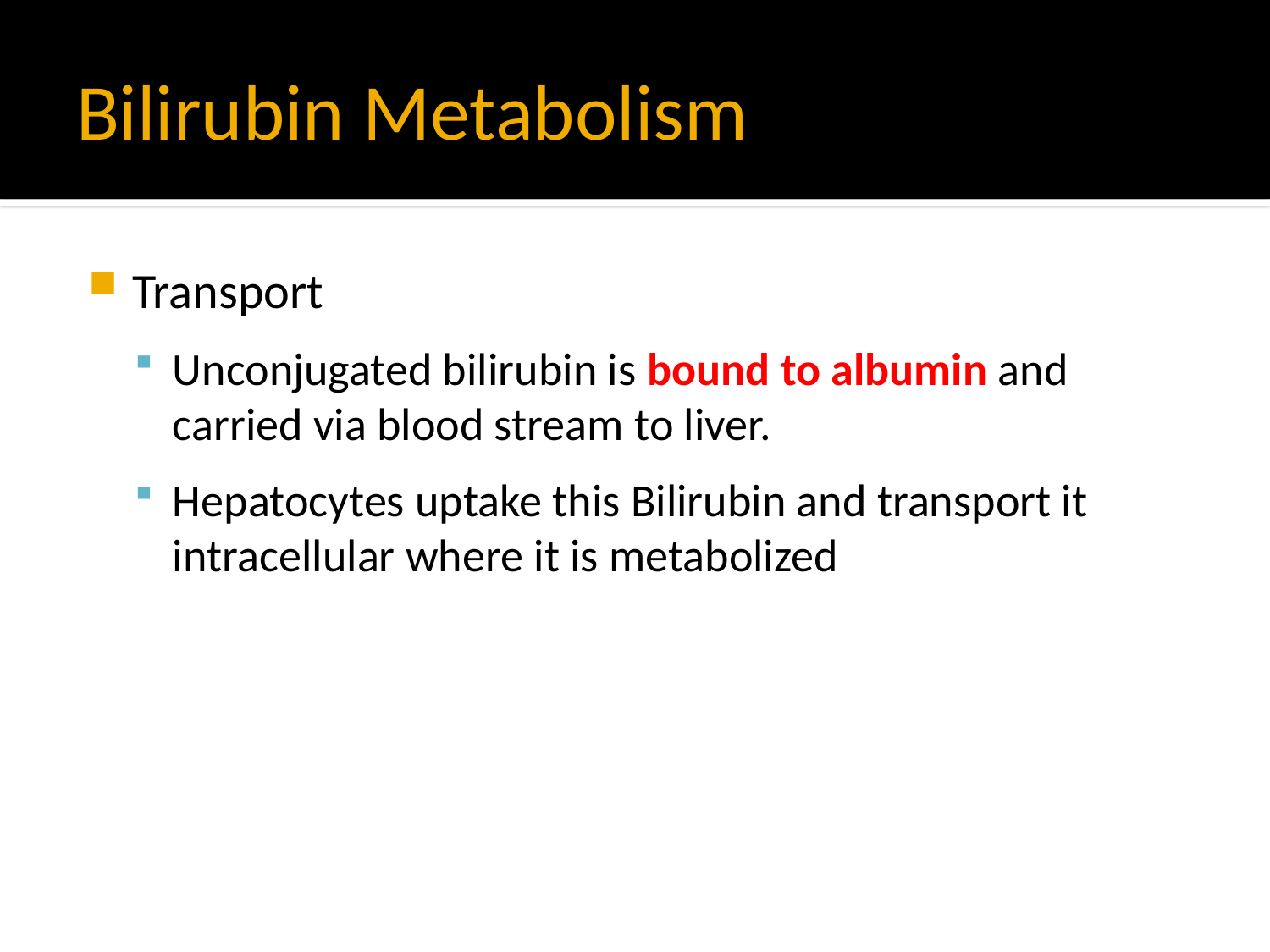

# Bilirubin Metabolism
Transport
Unconjugated bilirubin is bound to albumin and carried via blood stream to liver.
Hepatocytes uptake this Bilirubin and transport it intracellular where it is metabolized